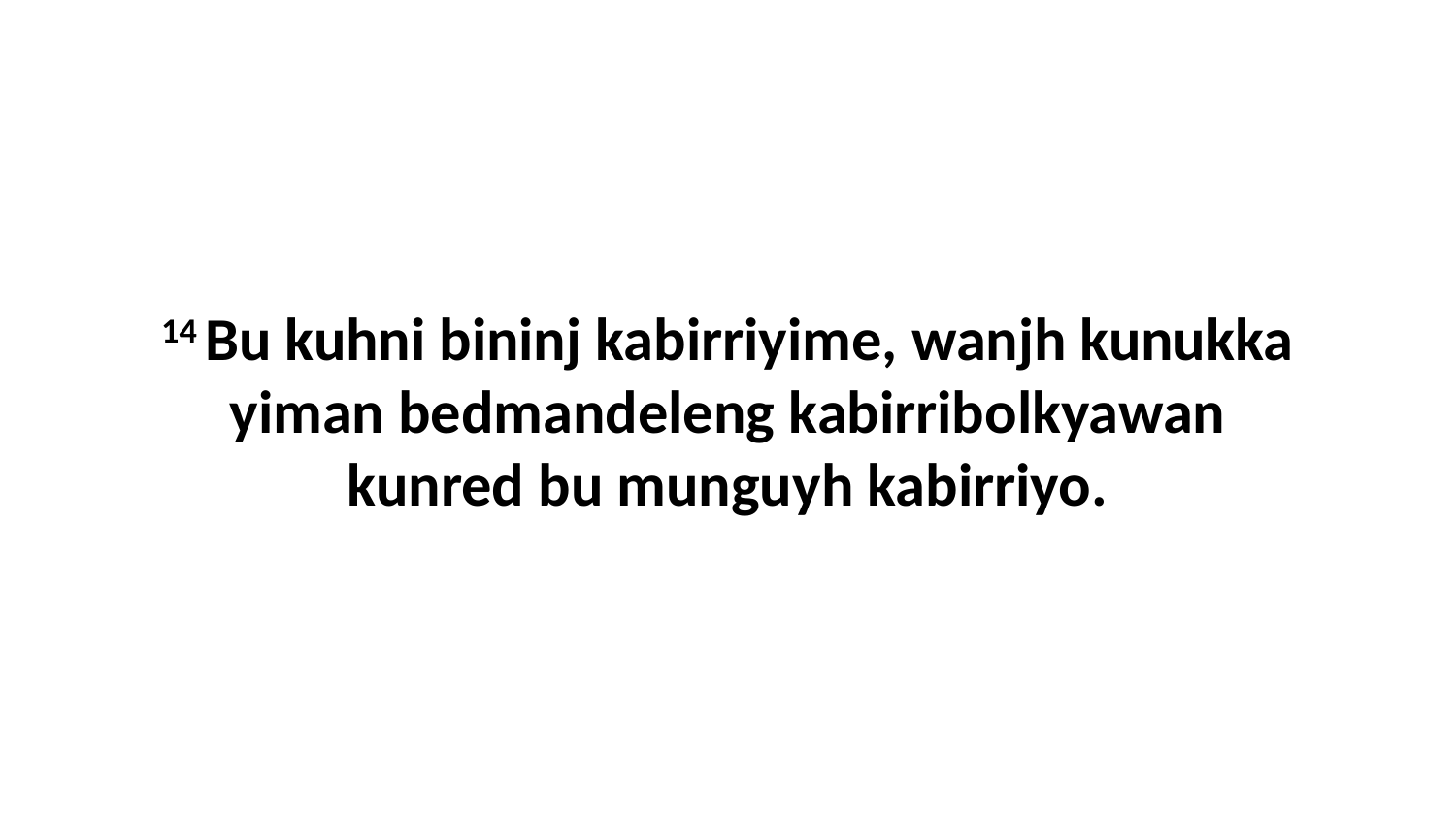

14 Bu kuhni bininj kabirriyime, wanjh kunukka yiman bedmandeleng kabirribolkyawan kunred bu munguyh kabirriyo.